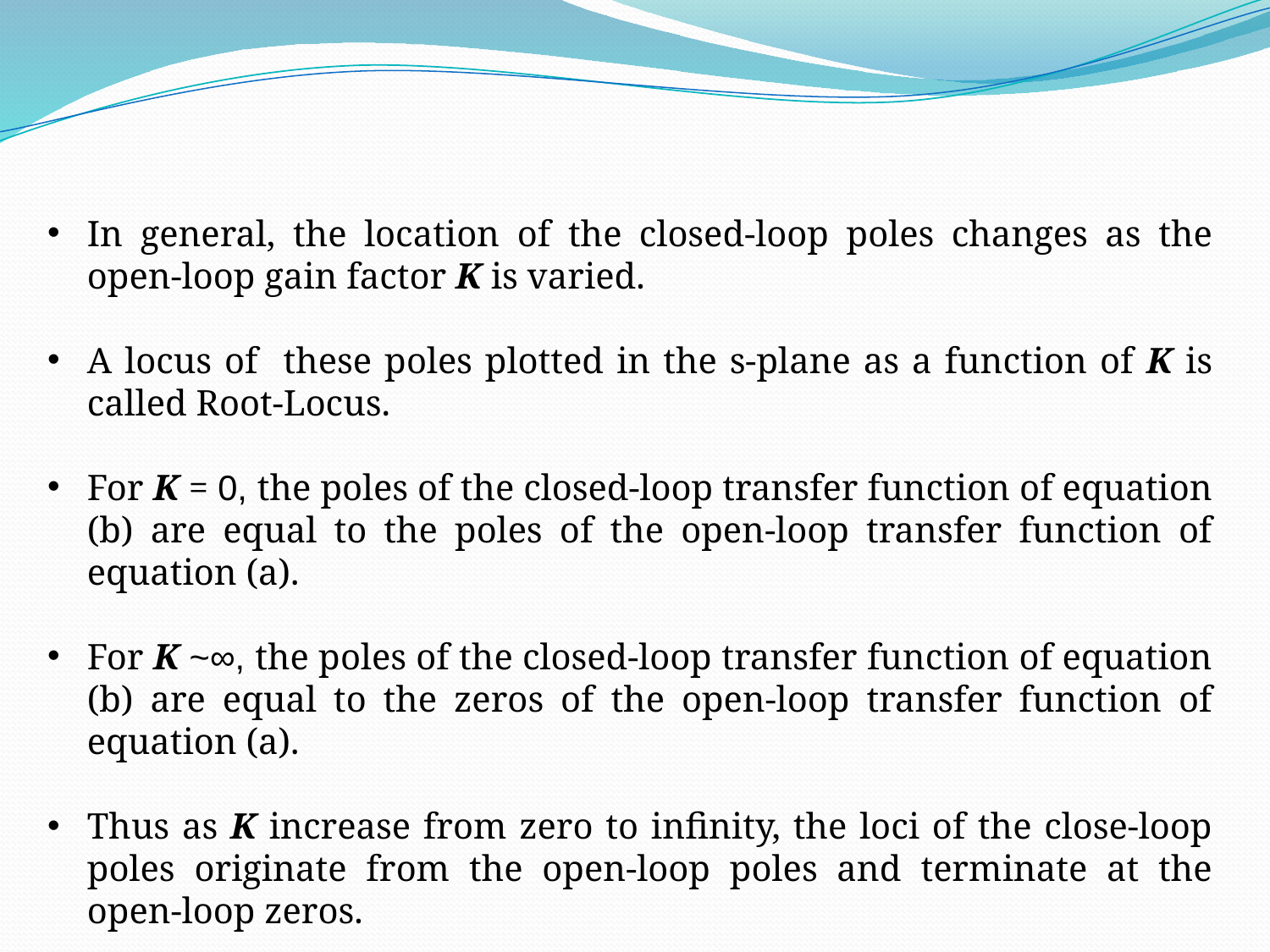

In general, the location of the closed-loop poles changes as the open-loop gain factor K is varied.

A locus of  these poles plotted in the s-plane as a function of K is called Root-Locus.

For K = 0, the poles of the closed-loop transfer function of equation (b) are equal to the poles of the open-loop transfer function of equation (a).

For K ~∞, the poles of the closed-loop transfer function of equation (b) are equal to the zeros of the open-loop transfer function of equation (a).

Thus as K increase from zero to infinity, the loci of the close-loop poles originate from the open-loop poles and terminate at the open-loop zeros.